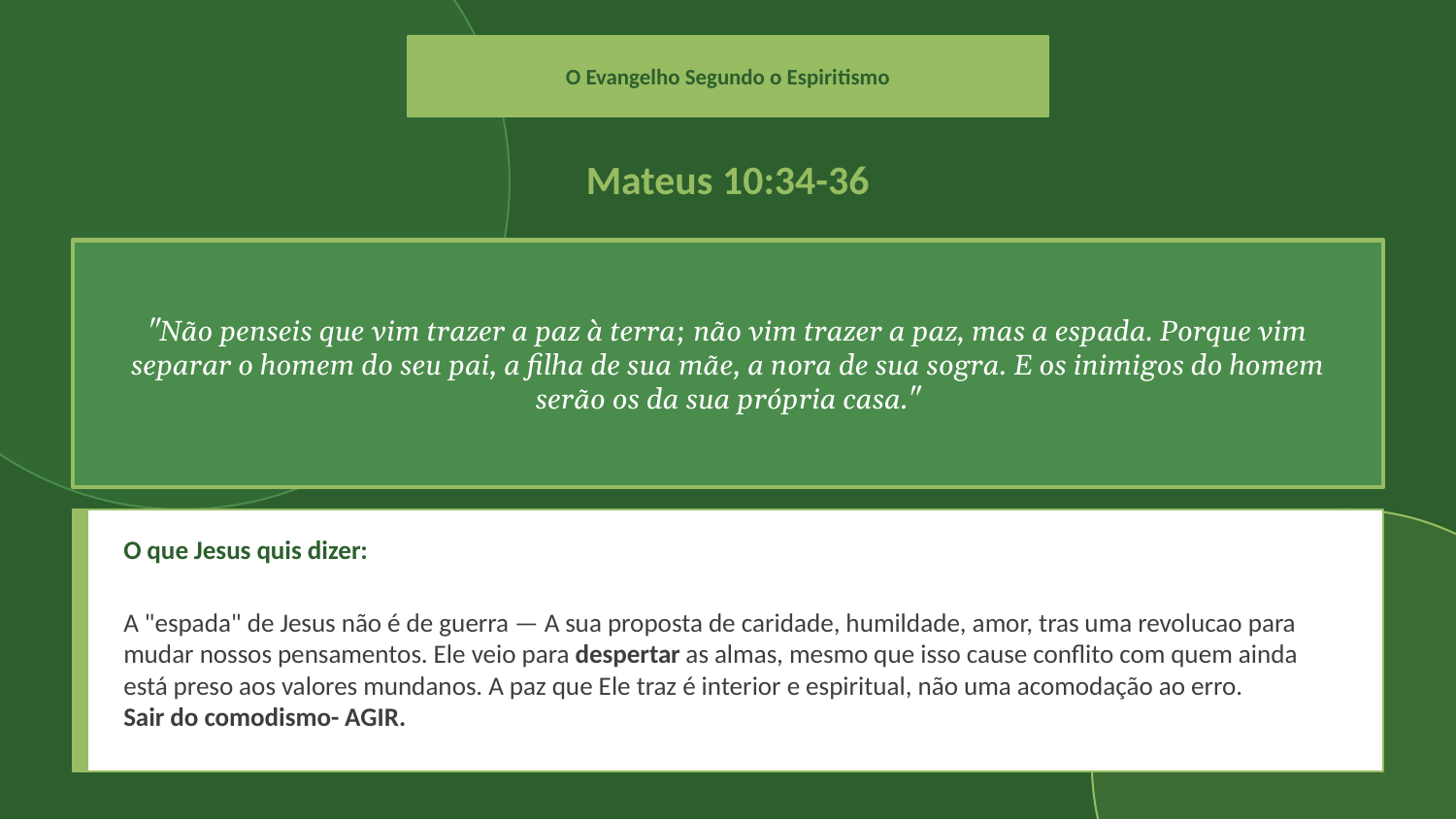

O Evangelho Segundo o Espiritismo
Mateus 10:34-36

"Não penseis que vim trazer a paz à terra; não vim trazer a paz, mas a espada. Porque vim separar o homem do seu pai, a filha de sua mãe, a nora de sua sogra. E os inimigos do homem serão os da sua própria casa."

O que Jesus quis dizer:
A "espada" de Jesus não é de guerra — A sua proposta de caridade, humildade, amor, tras uma revolucao para mudar nossos pensamentos. Ele veio para despertar as almas, mesmo que isso cause conflito com quem ainda está preso aos valores mundanos. A paz que Ele traz é interior e espiritual, não uma acomodação ao erro.
Sair do comodismo- AGIR.